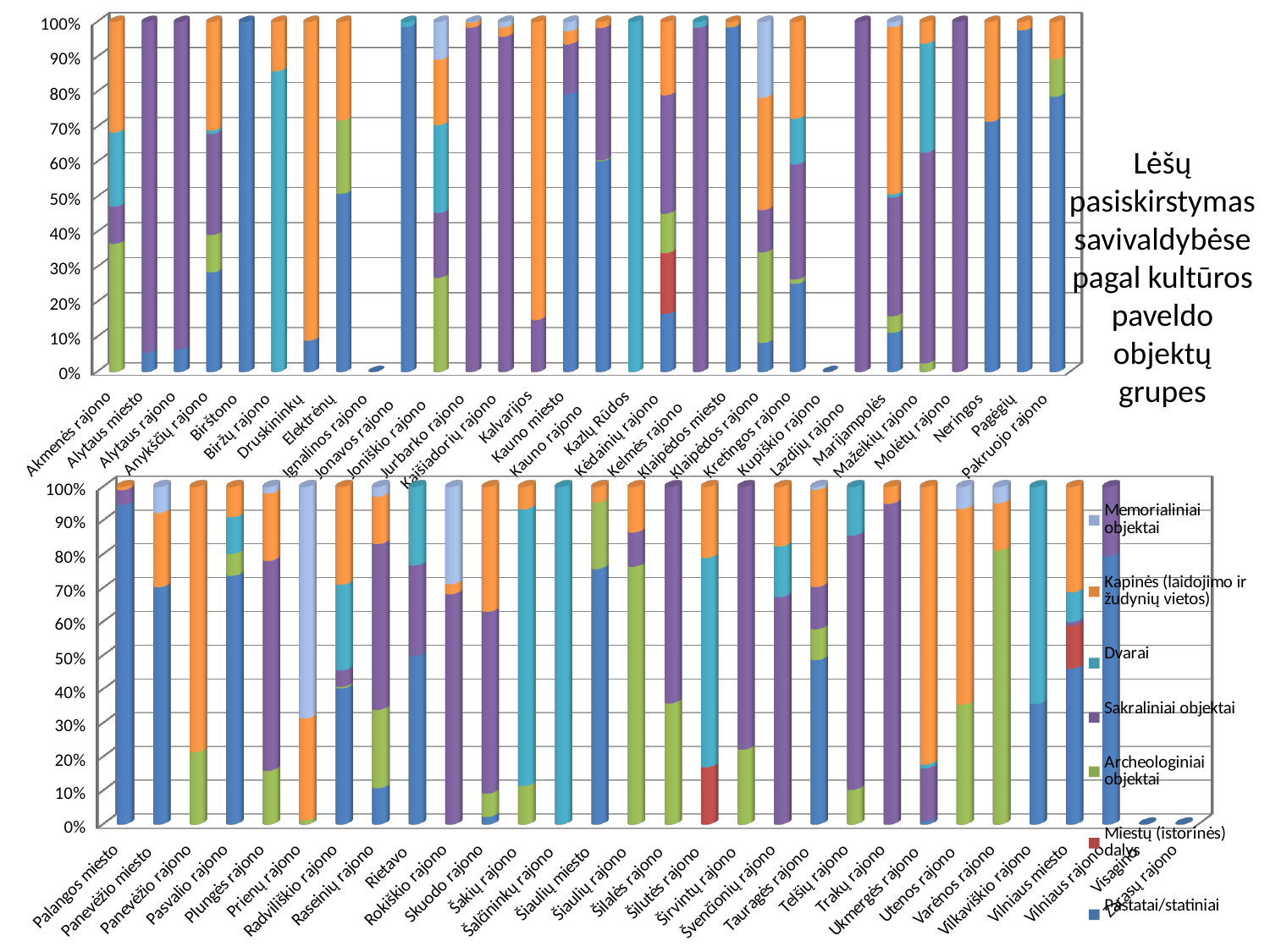

[unsupported chart]

Lėšų pasiskirstymas savivaldybėse pagal kultūros paveldo objektų grupes

[unsupported chart]